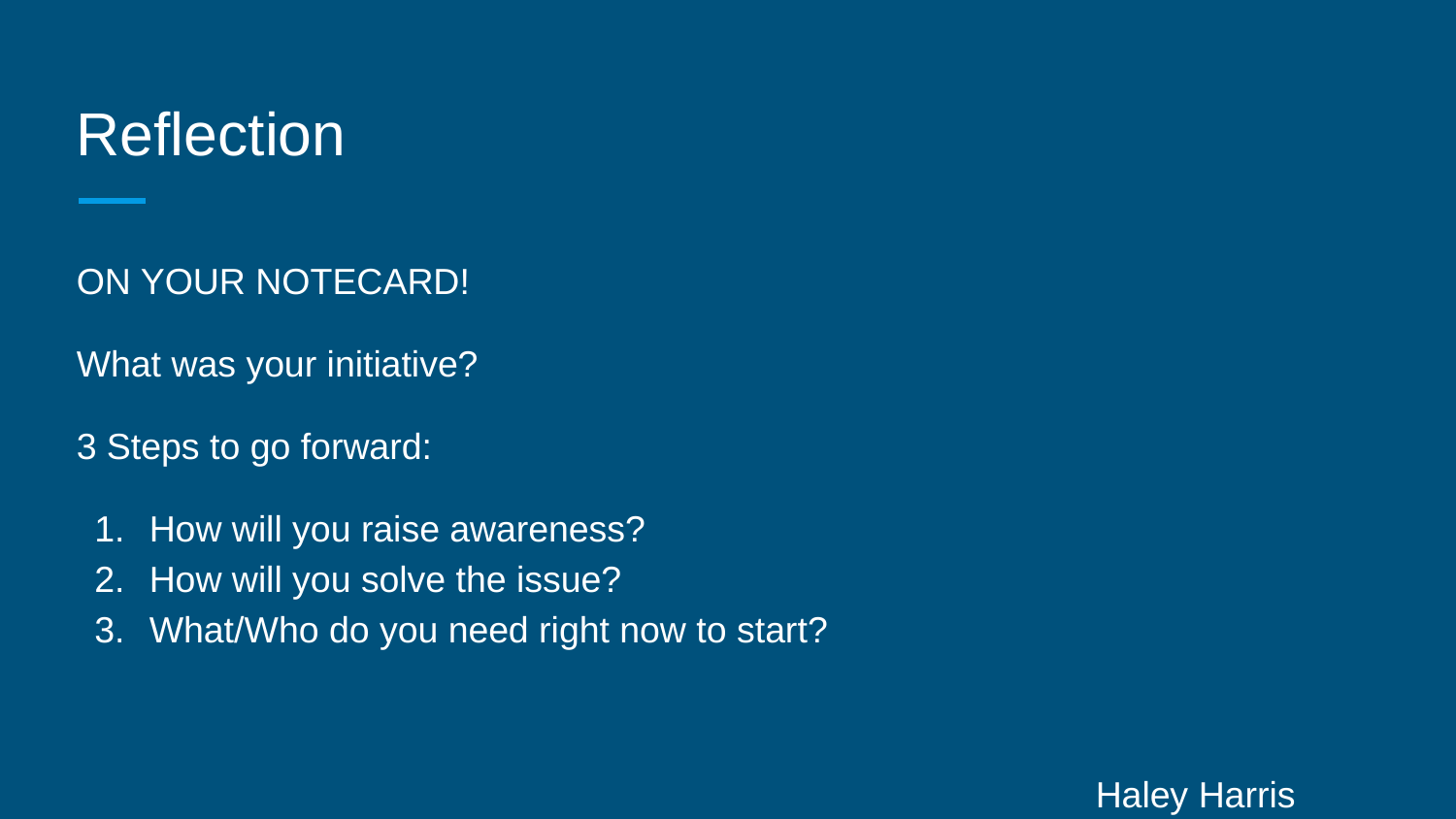

# Reflection
ON YOUR NOTECARD!
What was your initiative?
3 Steps to go forward:
How will you raise awareness?
How will you solve the issue?
What/Who do you need right now to start?

Haley Harris